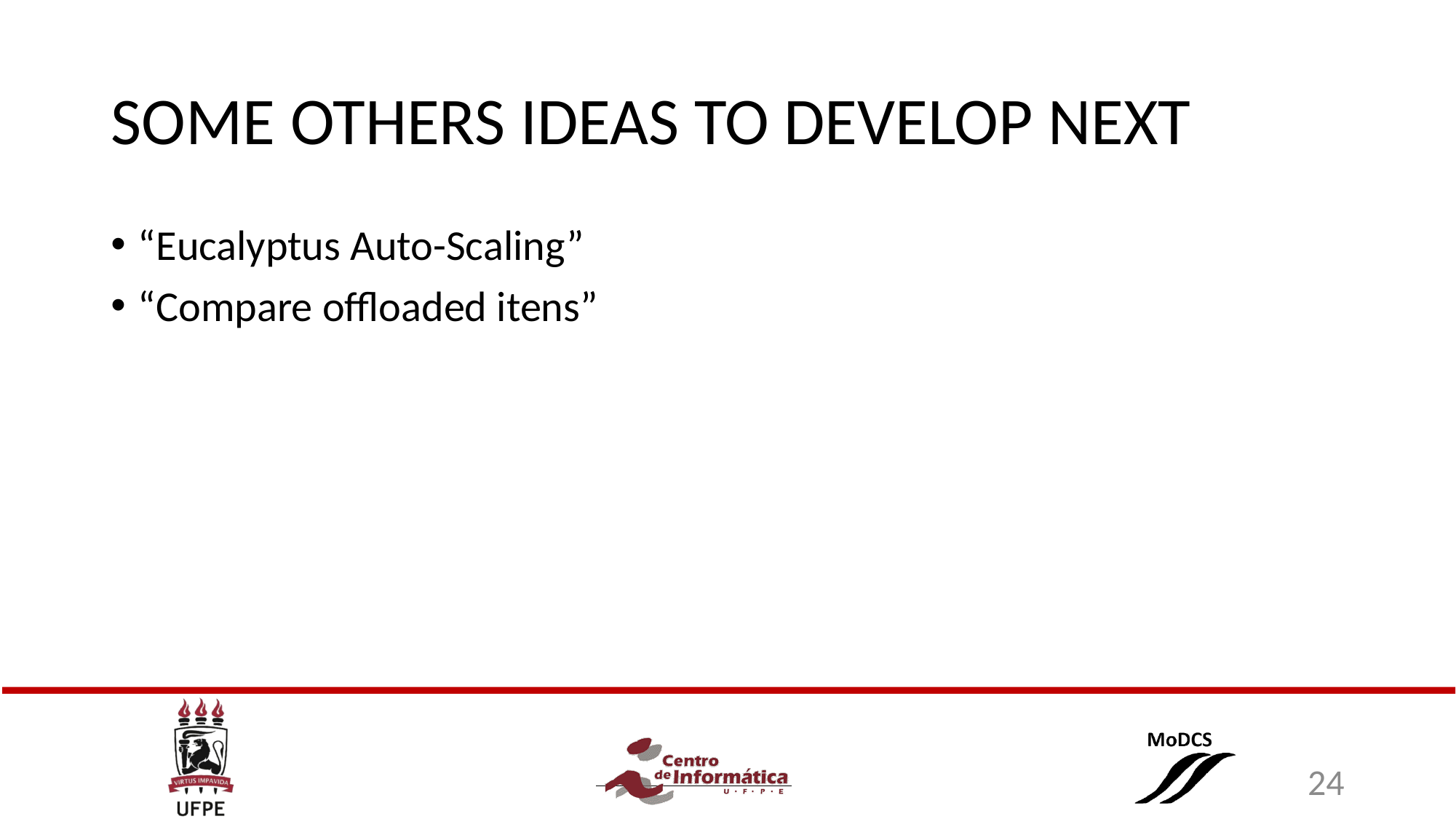

# SOME OTHERS IDEAS TO DEVELOP NEXT
“Eucalyptus Auto-Scaling”
“Compare offloaded itens”
24